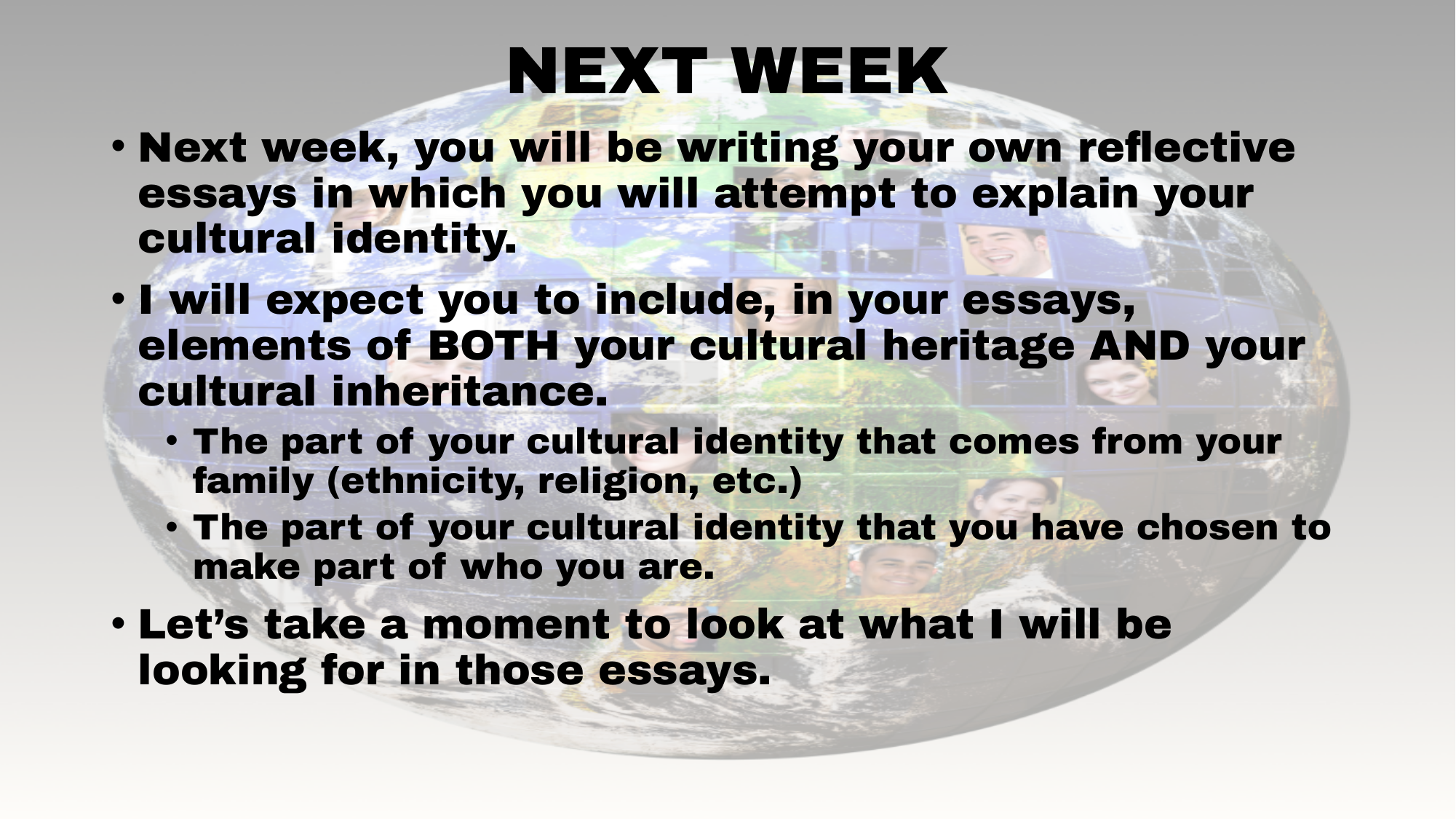

# NEXT WEEK
Next week, you will be writing your own reflective essays in which you will attempt to explain your cultural identity.
I will expect you to include, in your essays, elements of BOTH your cultural heritage AND your cultural inheritance.
The part of your cultural identity that comes from your family (ethnicity, religion, etc.)
The part of your cultural identity that you have chosen to make part of who you are.
Let’s take a moment to look at what I will be looking for in those essays.